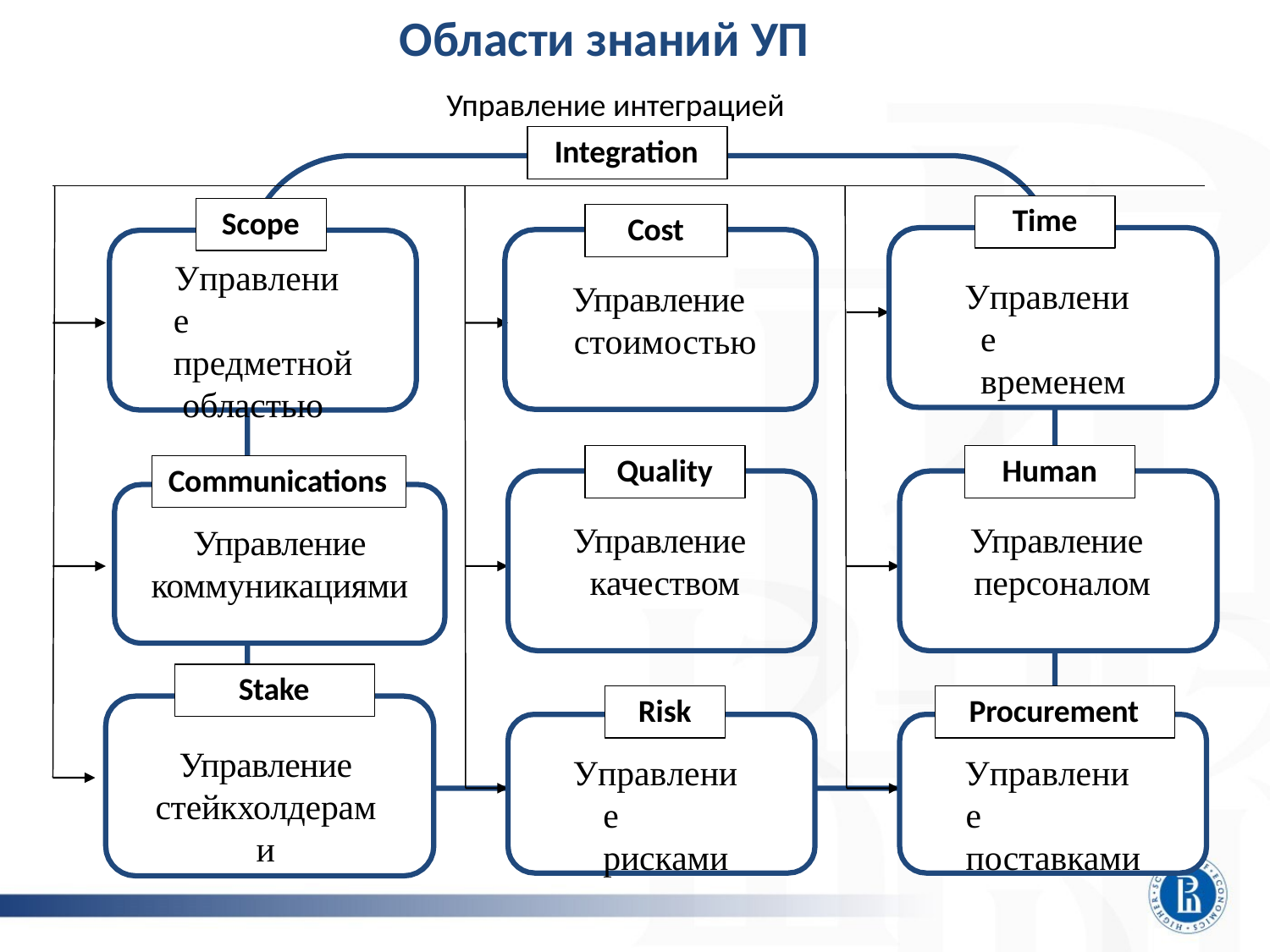

# Области знаний УП
Управление интеграцией

Integration

Time

Scope

Cost

Управление  предметной  областью
Управление  временем
Управление  стоимостью

Quality
Human

Communications

Управление
качеством
Управление
персоналом
Управление
коммуникациями

Stake

Risk
Procurement

Управление
стейкхолдерами
Управление  рисками
Управление  поставками